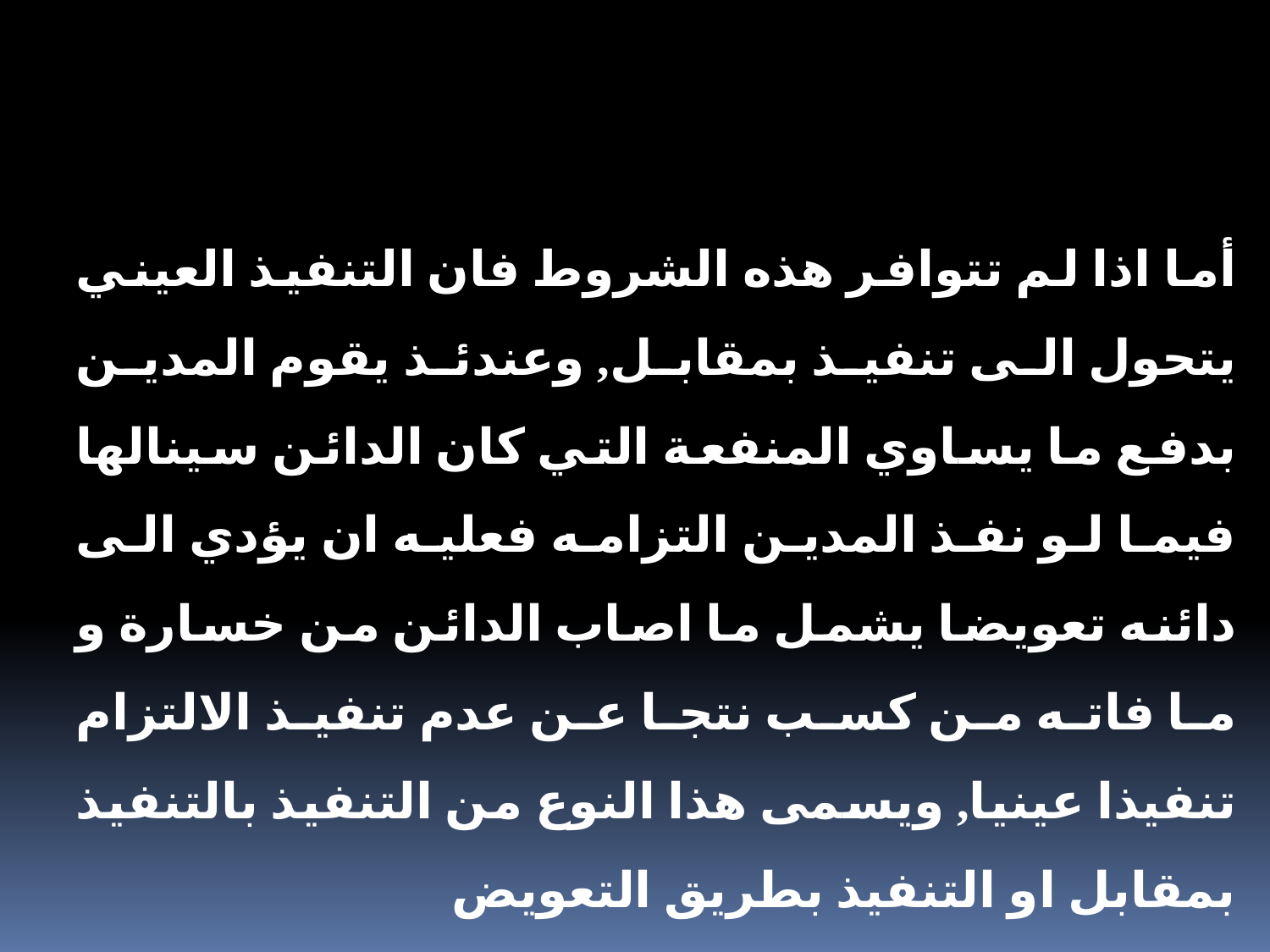

أما اذا لم تتوافر هذه الشروط فان التنفيذ العيني يتحول الى تنفيذ بمقابل, وعندئذ يقوم المدين بدفع ما يساوي المنفعة التي كان الدائن سينالها فيما لو نفذ المدين التزامه فعليه ان يؤدي الى دائنه تعويضا يشمل ما اصاب الدائن من خسارة و ما فاته من كسب نتجا عن عدم تنفيذ الالتزام تنفيذا عينيا, ويسمى هذا النوع من التنفيذ بالتنفيذ بمقابل او التنفيذ بطريق التعويض